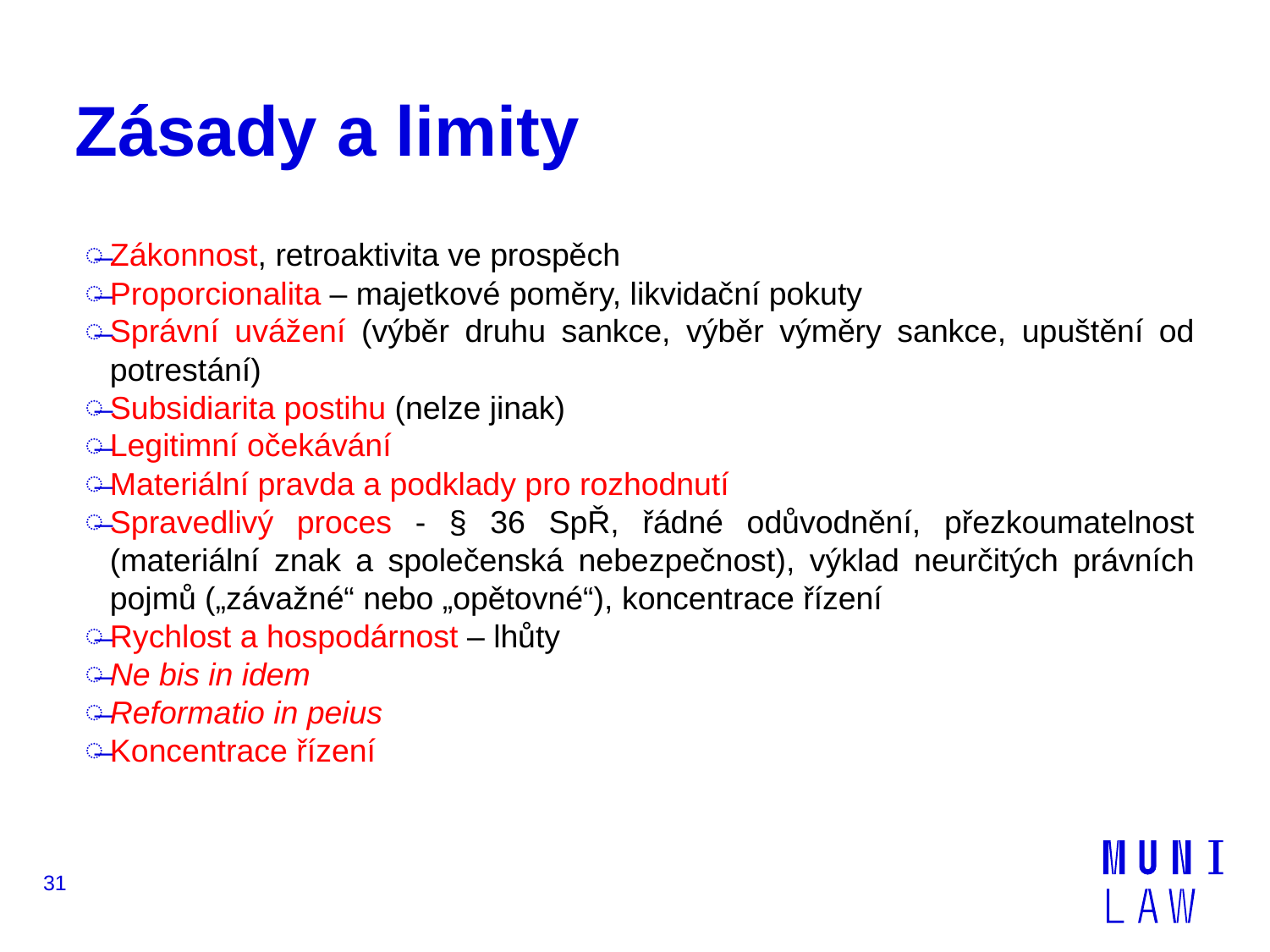

# Zásady a limity
Zákonnost, retroaktivita ve prospěch
Proporcionalita – majetkové poměry, likvidační pokuty
Správní uvážení (výběr druhu sankce, výběr výměry sankce, upuštění od potrestání)
Subsidiarita postihu (nelze jinak)
Legitimní očekávání
Materiální pravda a podklady pro rozhodnutí
Spravedlivý proces - § 36 SpŘ, řádné odůvodnění, přezkoumatelnost (materiální znak a společenská nebezpečnost), výklad neurčitých právních pojmů („závažné“ nebo „opětovné“), koncentrace řízení
Rychlost a hospodárnost – lhůty
Ne bis in idem
Reformatio in peius
Koncentrace řízení

31